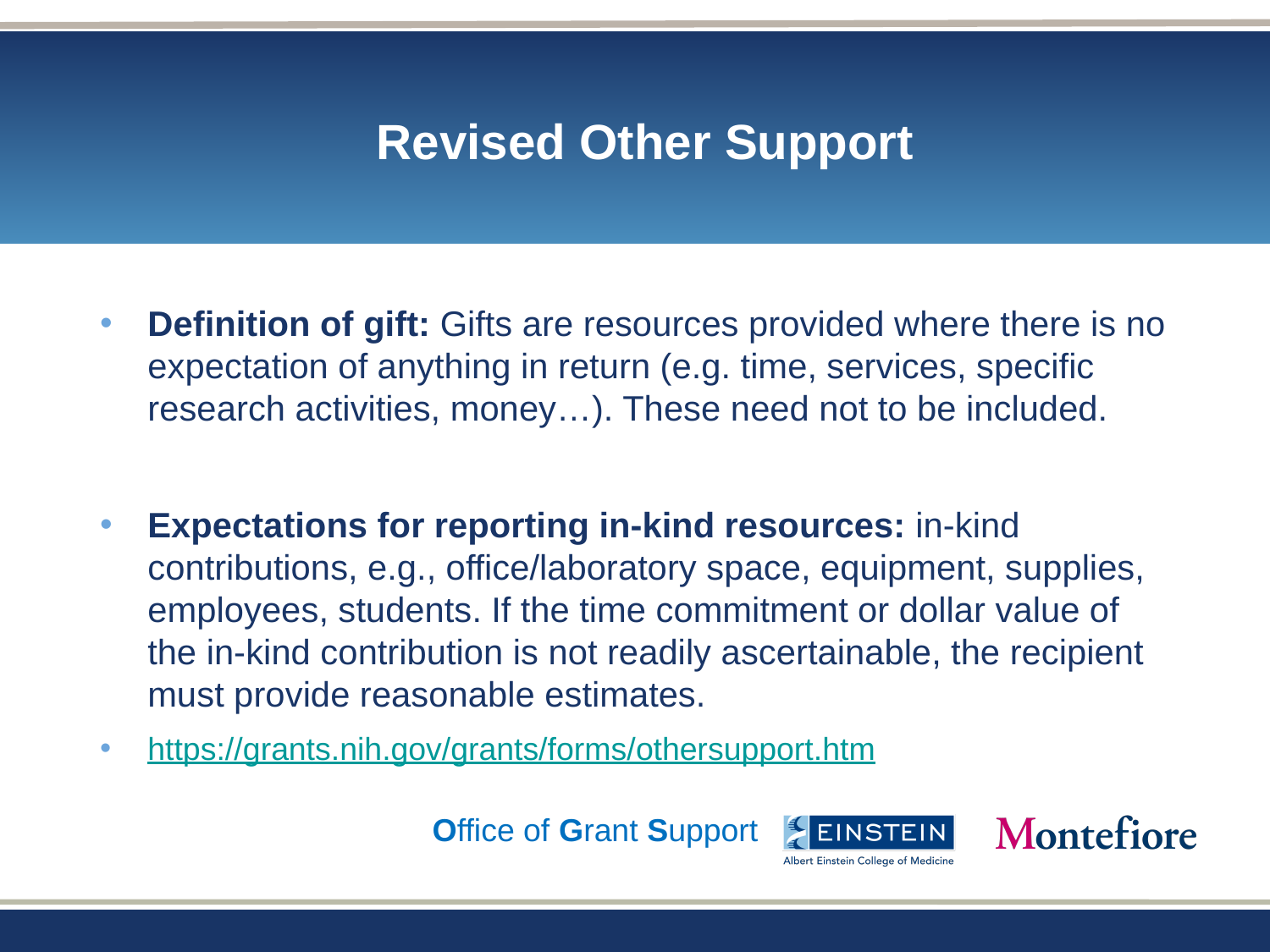

# Revised Other Support
Definition of gift: Gifts are resources provided where there is no expectation of anything in return (e.g. time, services, specific research activities, money…). These need not to be included.

Expectations for reporting in-kind resources: in-kind contributions, e.g., office/laboratory space, equipment, supplies, employees, students. If the time commitment or dollar value of the in-kind contribution is not readily ascertainable, the recipient must provide reasonable estimates.
https://grants.nih.gov/grants/forms/othersupport.htm

43
Office of Grant Support